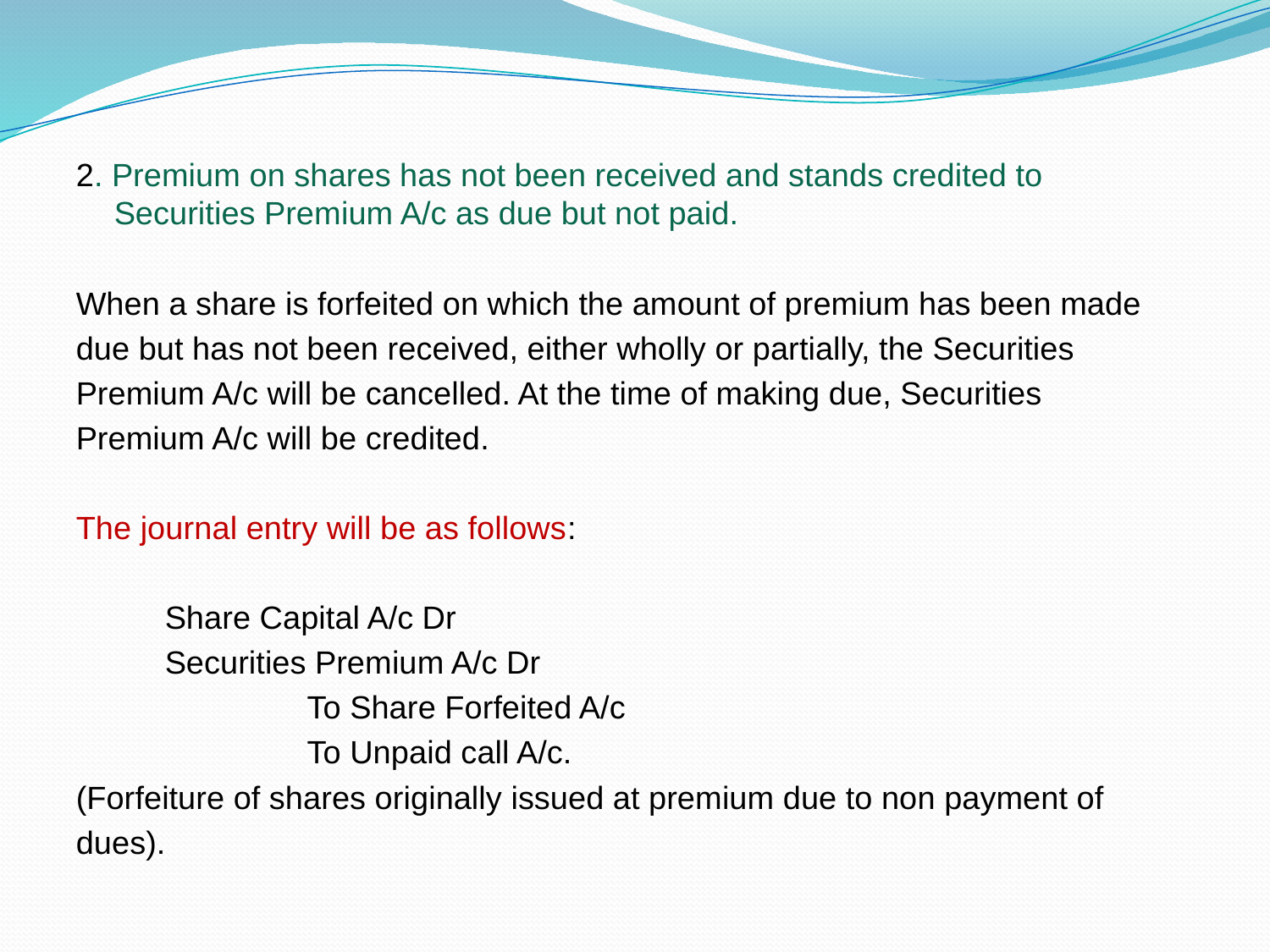

2. Premium on shares has not been received and stands credited to Securities Premium A/c as due but not paid.

When a share is forfeited on which the amount of premium has been made
due but has not been received, either wholly or partially, the Securities
Premium A/c will be cancelled. At the time of making due, Securities
Premium A/c will be credited.

The journal entry will be as follows:

          Share Capital A/c Dr
          Securities Premium A/c Dr
                          To Share Forfeited A/c
                          To Unpaid call A/c.
(Forfeiture of shares originally issued at premium due to non payment of
dues).